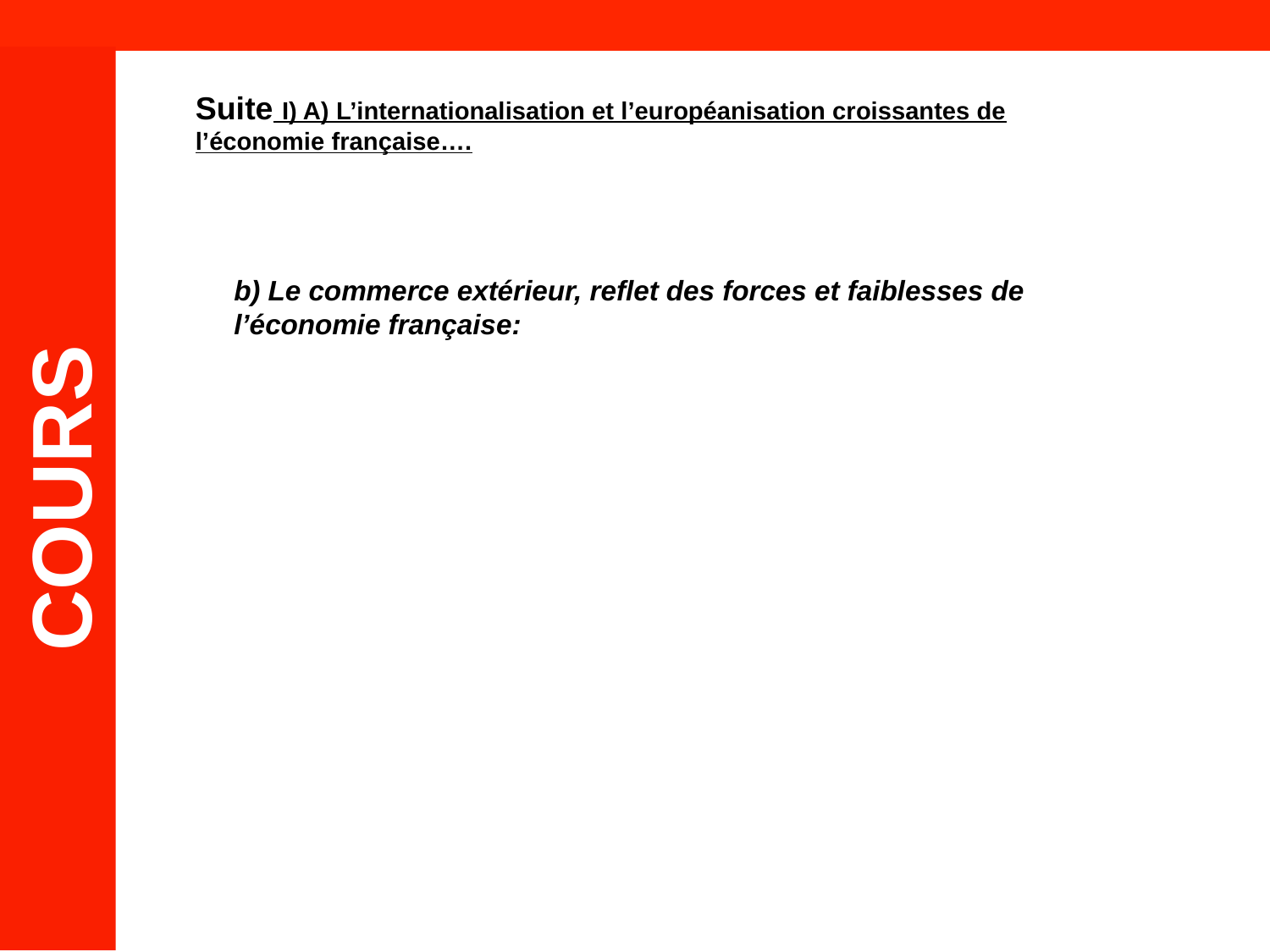

Suite I) A) L’internationalisation et l’européanisation croissantes de l’économie française….
b) Le commerce extérieur, reflet des forces et faiblesses de l’économie française:

COURS